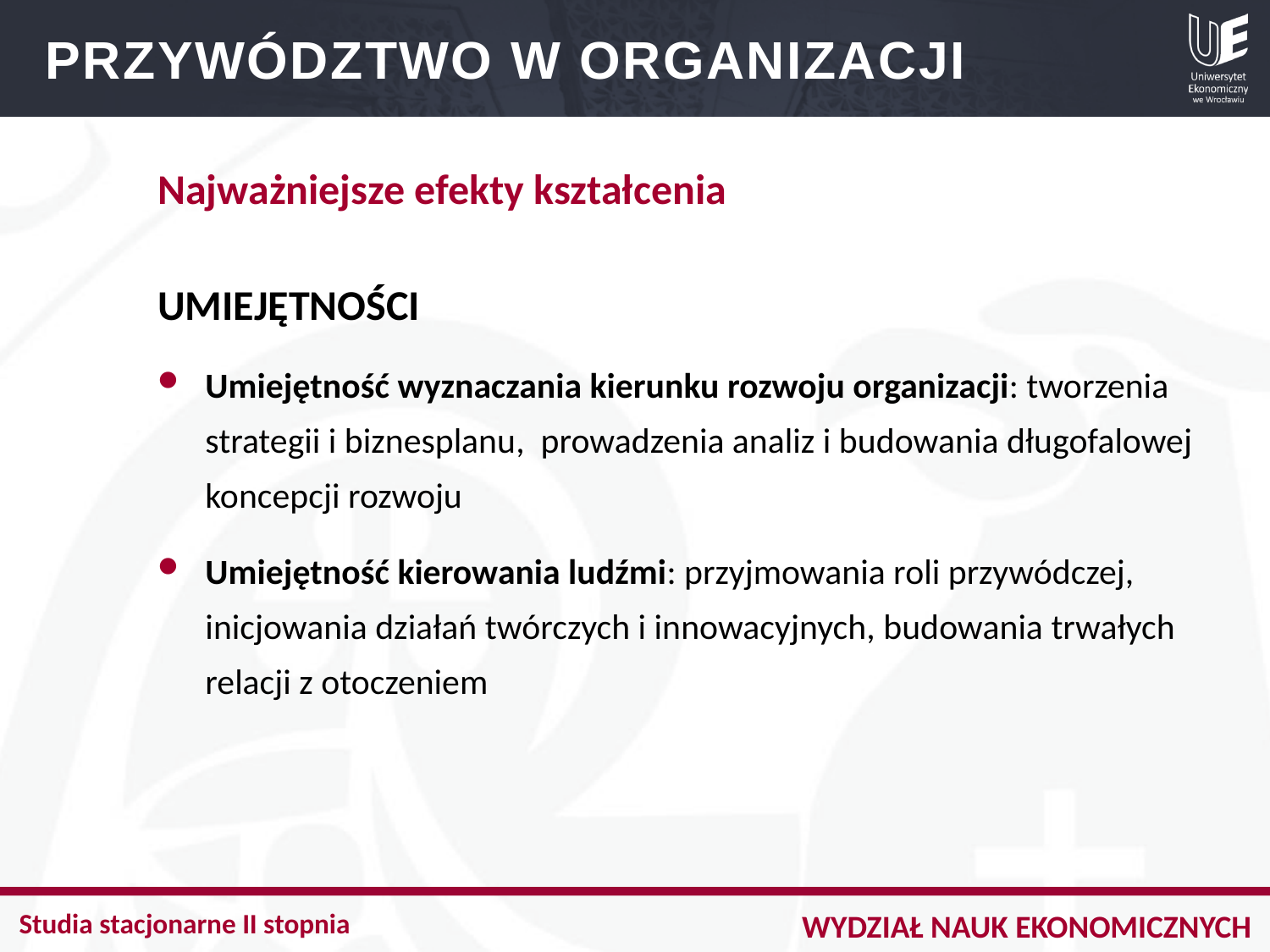

PRZYWÓDZTWO W ORGANIZACJI
Najważniejsze efekty kształcenia
UMIEJĘTNOŚCI
Umiejętność wyznaczania kierunku rozwoju organizacji: tworzenia strategii i biznesplanu,  prowadzenia analiz i budowania długofalowej koncepcji rozwoju
Umiejętność kierowania ludźmi: przyjmowania roli przywódczej, inicjowania działań twórczych i innowacyjnych, budowania trwałych relacji z otoczeniem